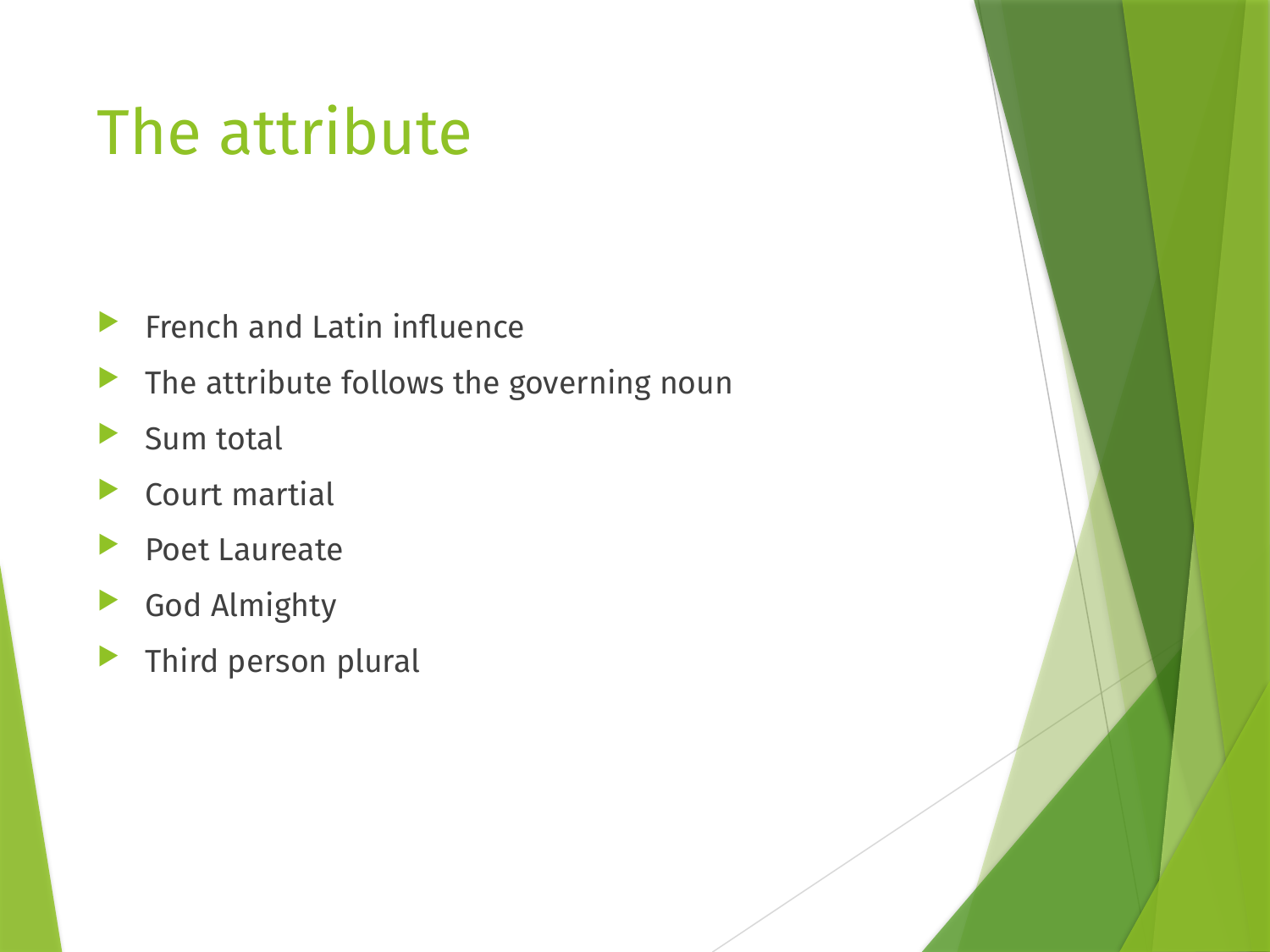

# The attribute
French and Latin influence
The attribute follows the governing noun
Sum total
Court martial
Poet Laureate
God Almighty
Third person plural